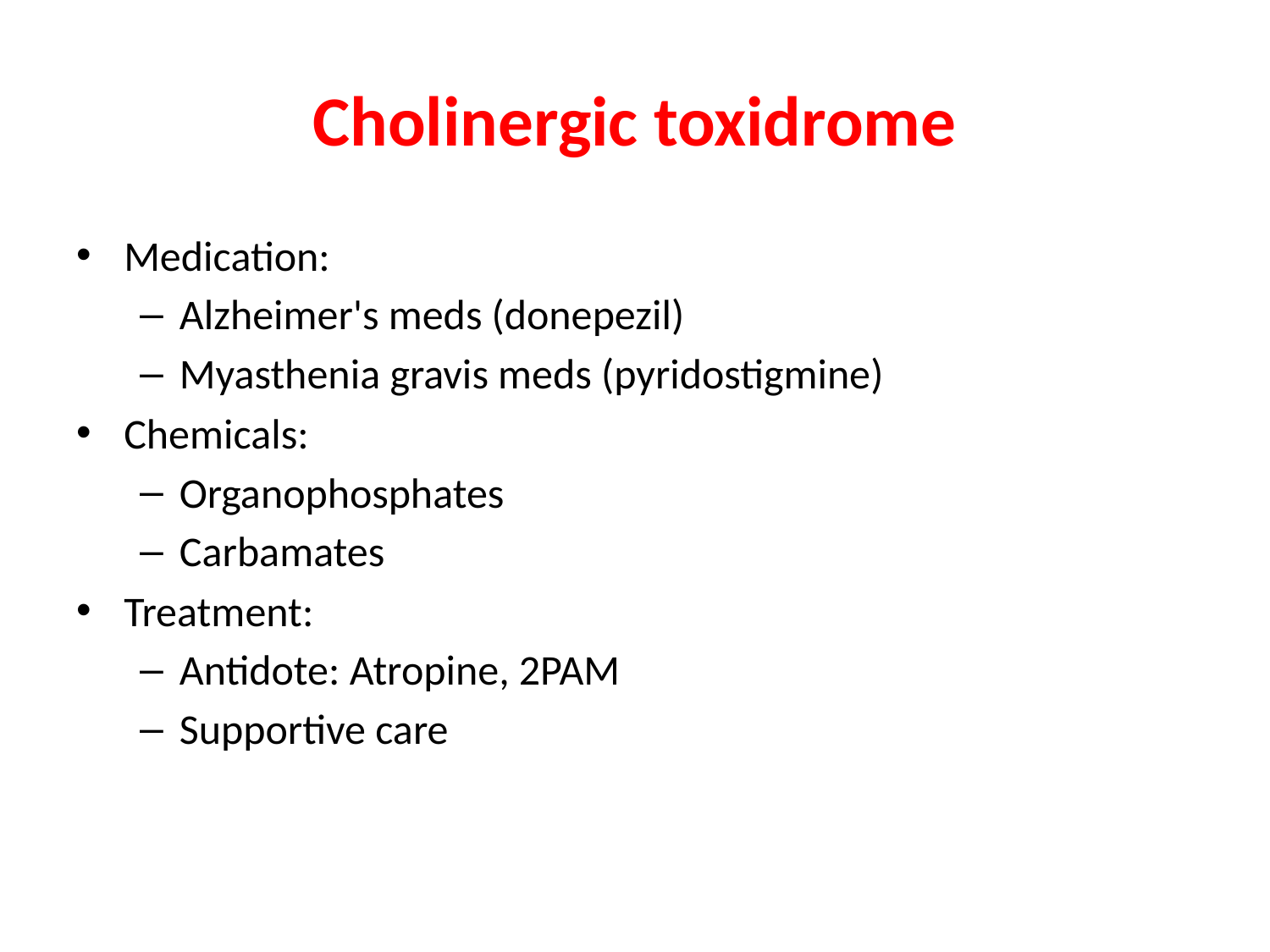

# Cholinergic toxidrome
Medication:
Alzheimer's meds (donepezil)
Myasthenia gravis meds (pyridostigmine)
Chemicals:
Organophosphates
Carbamates
Treatment:
Antidote: Atropine, 2PAM
Supportive care